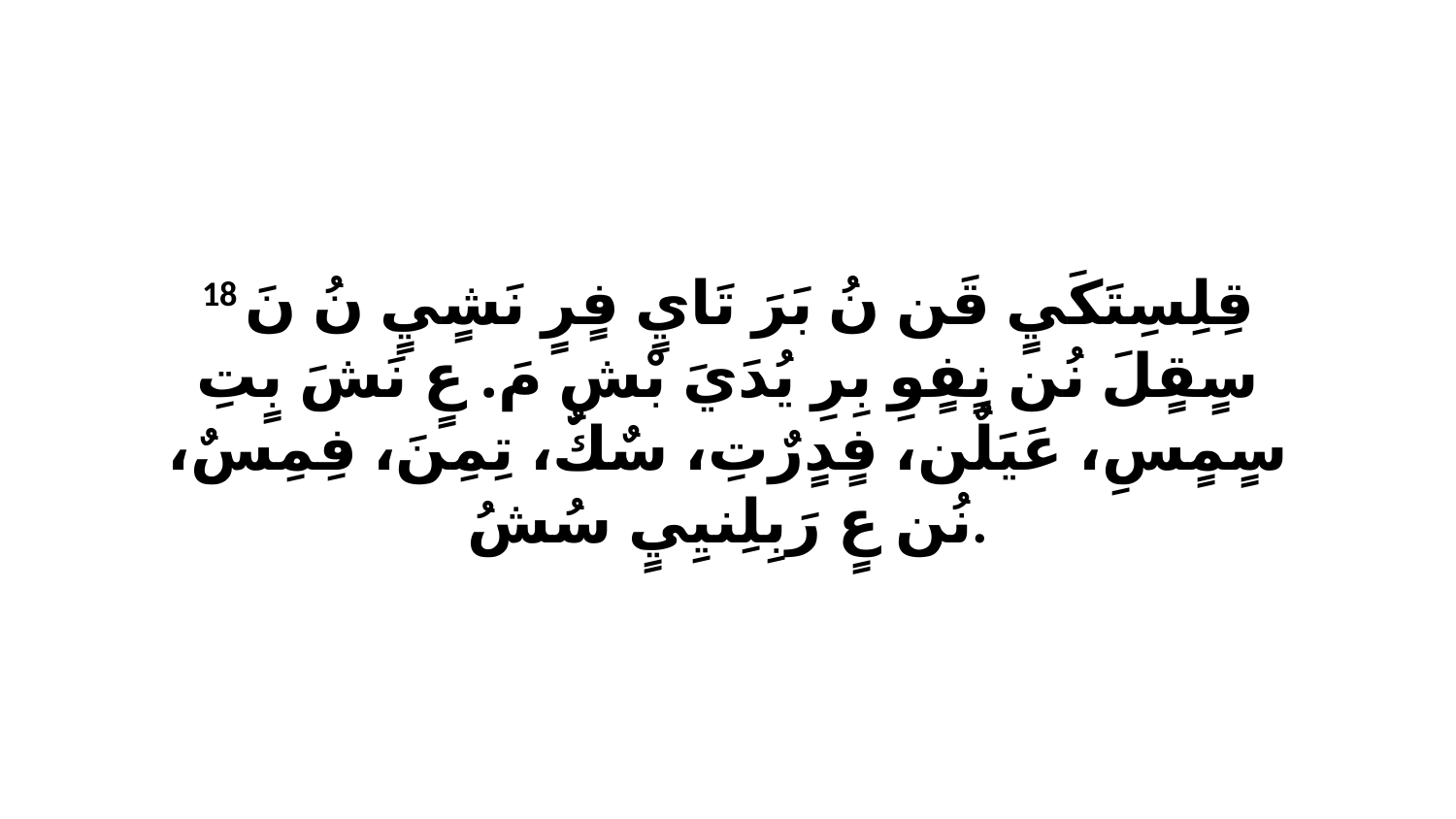

18 قِلِسِتَكَيٍ قَن نُ بَرَ تَايٍ فٍرٍ نَشٍيٍ نُ نَ سٍقٍلَ نُن نٍفٍوِ بِرِ يُدَيَ بْشِ مَ. عٍ نَشَ بٍتِ سٍمٍسِ، عَيَلٌن، فٍدٍرٌتِ، سٌكٌ، تِمِنَ، فِمِسٌ، نُن عٍ رَبِلِنيِيٍ سُشُ.